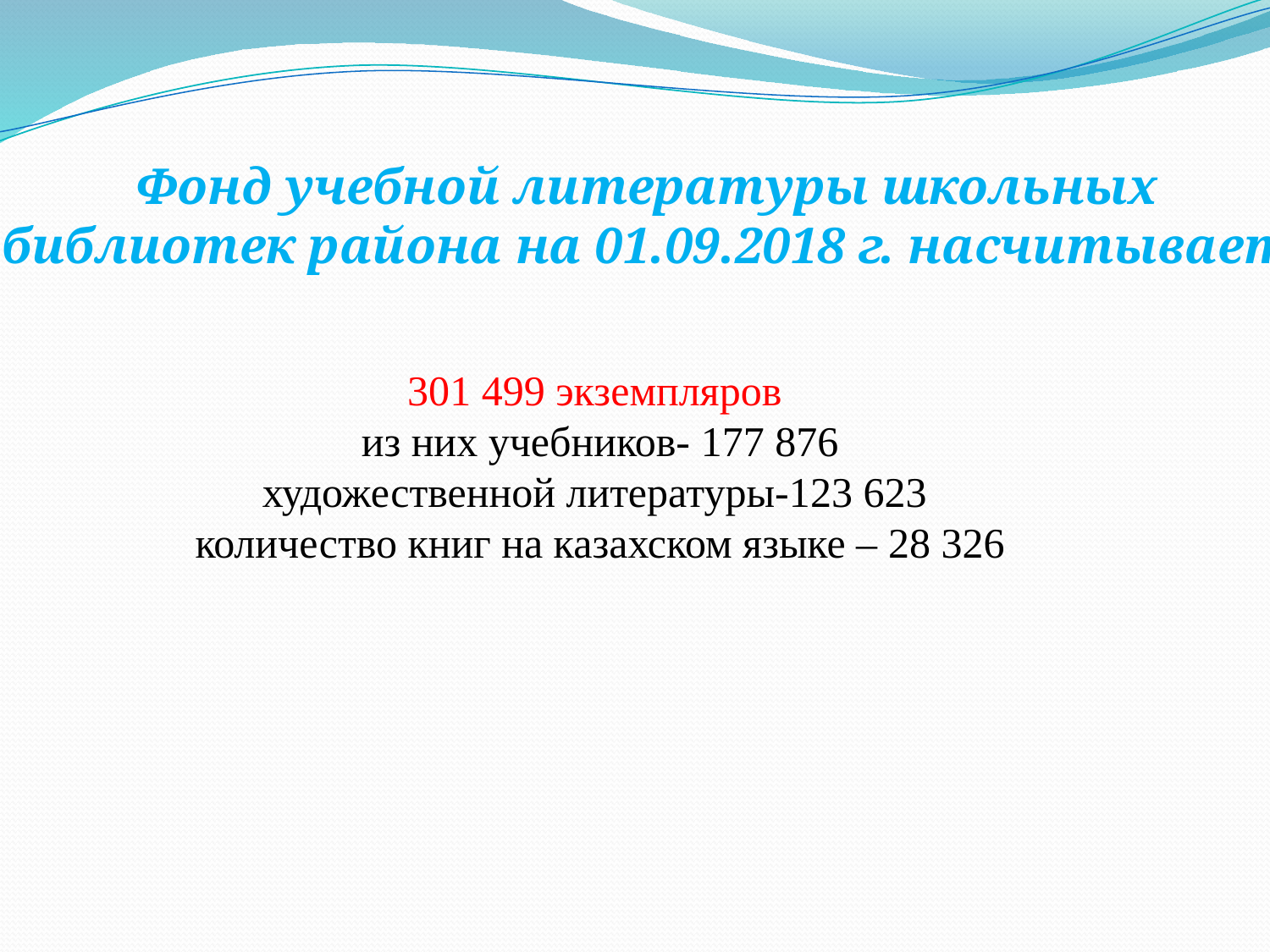

Фонд учебной литературы школьных
библиотек района на 01.09.2018 г. насчитывает
301 499 экземпляров
из них учебников- 177 876
художественной литературы-123 623
количество книг на казахском языке – 28 326